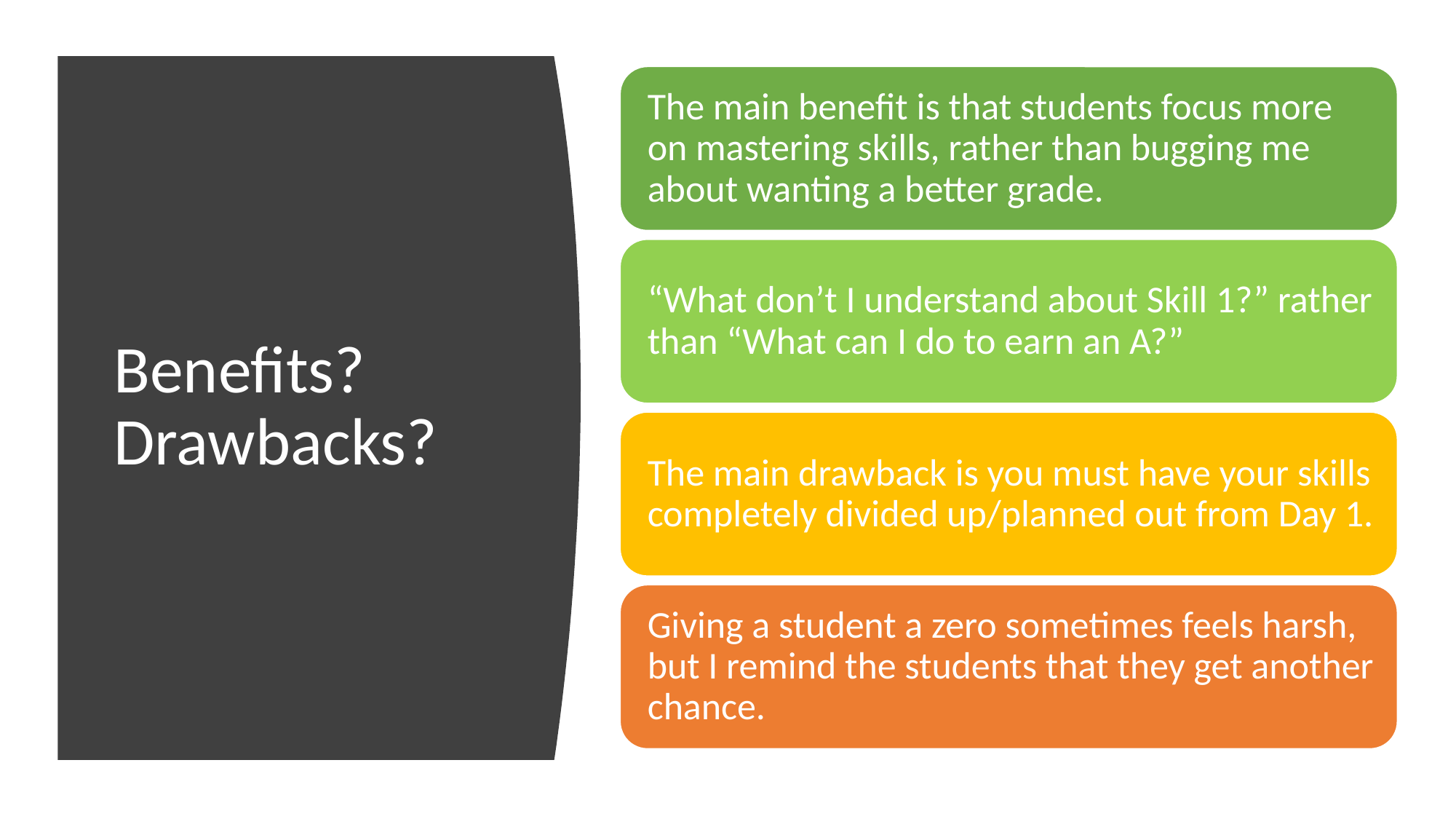

The main benefit is that students focus more on mastering skills, rather than bugging me about wanting a better grade.
“What don’t I understand about Skill 1?” rather than “What can I do to earn an A?”
The main drawback is you must have your skills completely divided up/planned out from Day 1.
Giving a student a zero sometimes feels harsh, but I remind the students that they get another chance.

# Benefits?  Drawbacks?